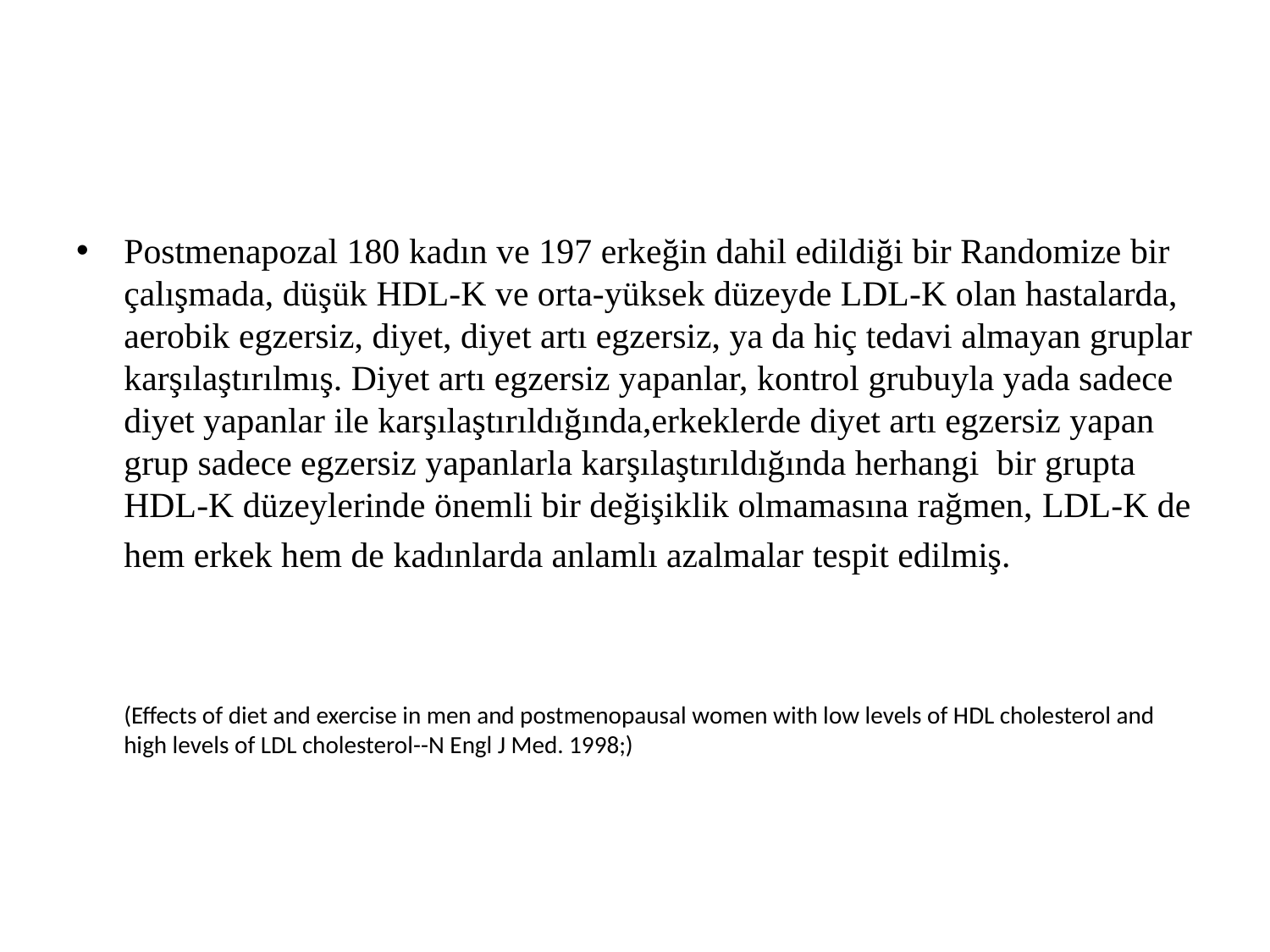

#
Postmenapozal 180 kadın ve 197 erkeğin dahil edildiği bir Randomize bir çalışmada, düşük HDL-K ve orta-yüksek düzeyde LDL-K olan hastalarda, aerobik egzersiz, diyet, diyet artı egzersiz, ya da hiç tedavi almayan gruplar karşılaştırılmış. Diyet artı egzersiz yapanlar, kontrol grubuyla yada sadece diyet yapanlar ile karşılaştırıldığında,erkeklerde diyet artı egzersiz yapan grup sadece egzersiz yapanlarla karşılaştırıldığında herhangi  bir grupta HDL-K düzeylerinde önemli bir değişiklik olmamasına rağmen, LDL-K de hem erkek hem de kadınlarda anlamlı azalmalar tespit edilmiş.

	(Effects of diet and exercise in men and postmenopausal women with low levels of HDL cholesterol and high levels of LDL cholesterol--N Engl J Med. 1998;)